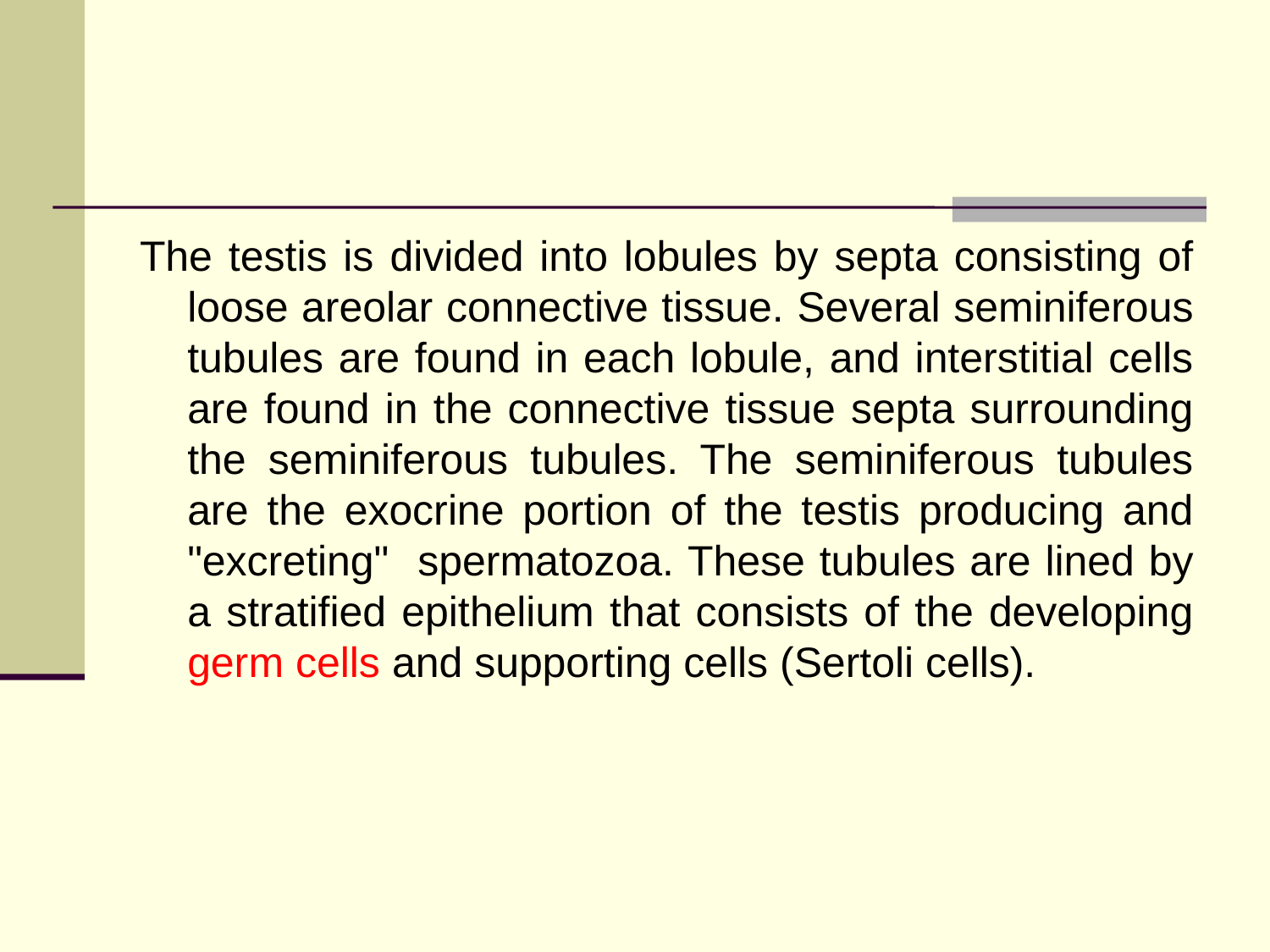

#
The testis is divided into lobules by septa consisting of loose areolar connective tissue. Several seminiferous tubules are found in each lobule, and interstitial cells are found in the connective tissue septa surrounding the seminiferous tubules. The seminiferous tubules are the exocrine portion of the testis producing and "excreting"  spermatozoa. These tubules are lined by a stratified epithelium that consists of the developing germ cells and supporting cells (Sertoli cells).